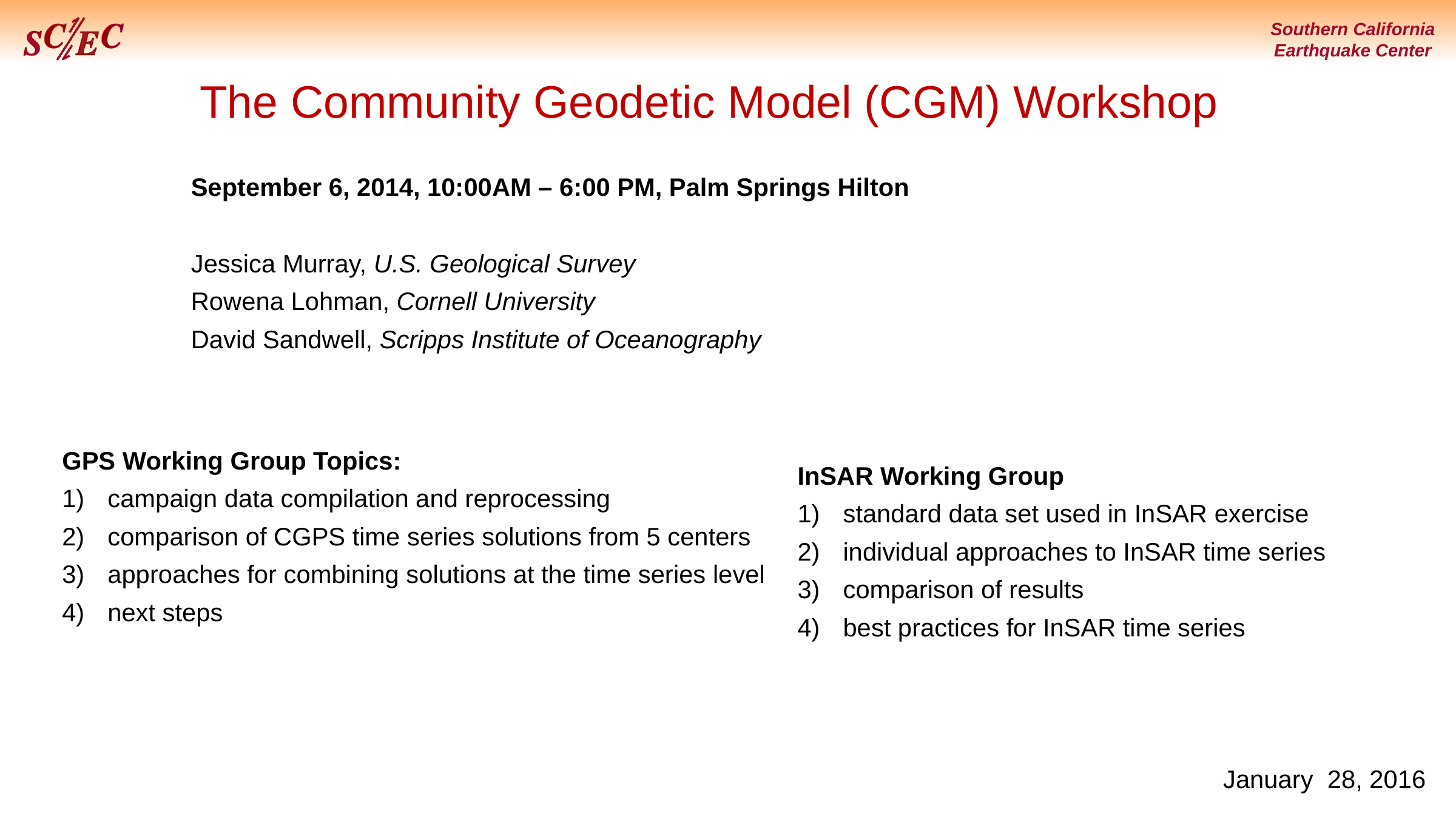

The Community Geodetic Model (CGM) Workshop
September 6, 2014, 10:00AM – 6:00 PM, Palm Springs Hilton

Jessica Murray, U.S. Geological Survey
Rowena Lohman, Cornell University
David Sandwell, Scripps Institute of Oceanography

GPS Working Group Topics:
campaign data compilation and reprocessing
comparison of CGPS time series solutions from 5 centers
approaches for combining solutions at the time series level
next steps

InSAR Working Group
standard data set used in InSAR exercise
individual approaches to InSAR time series
comparison of results
best practices for InSAR time series

January  28, 2016